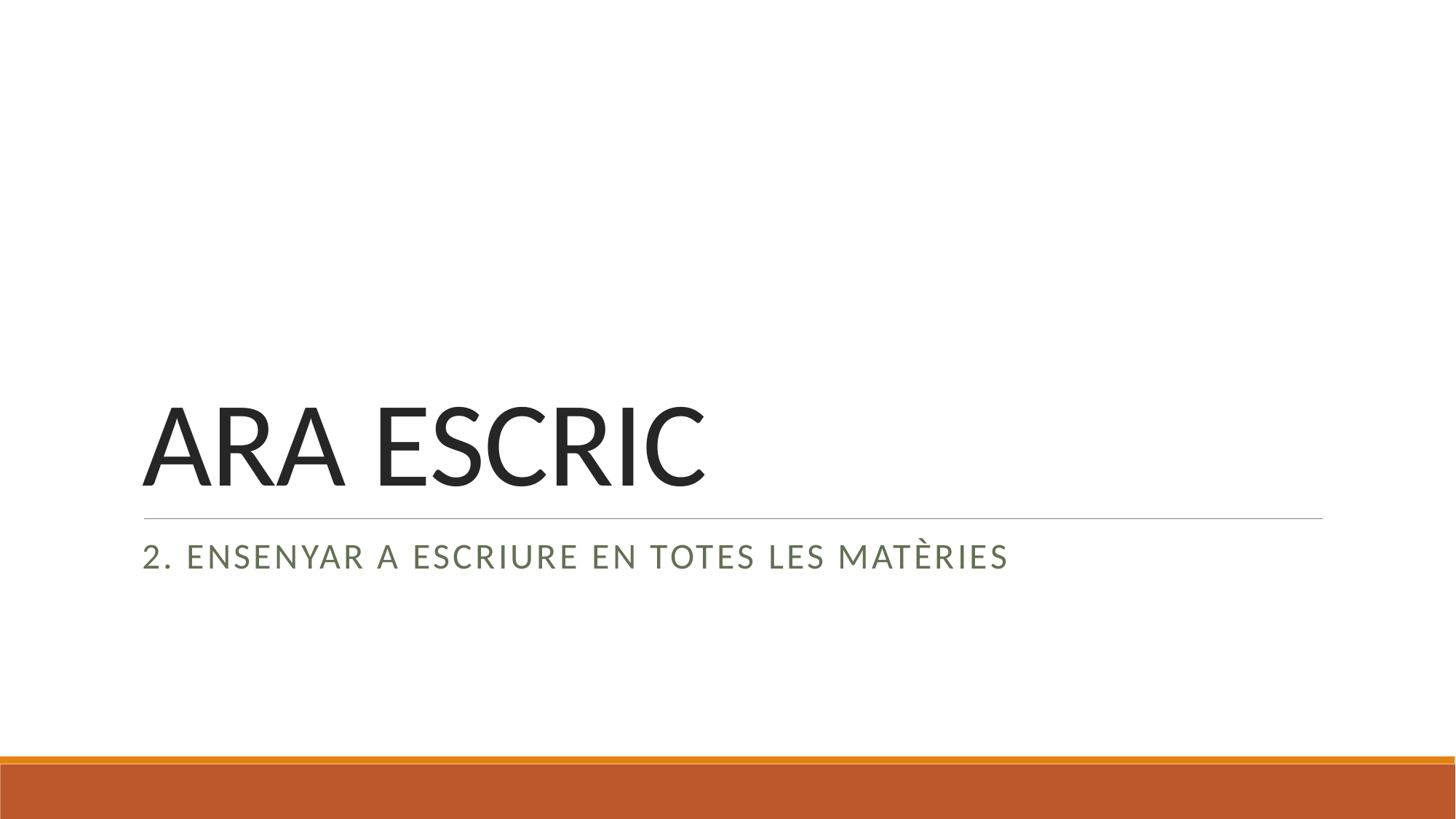

# ARA ESCRIC
2. Ensenyar a escriure en totes les matèries